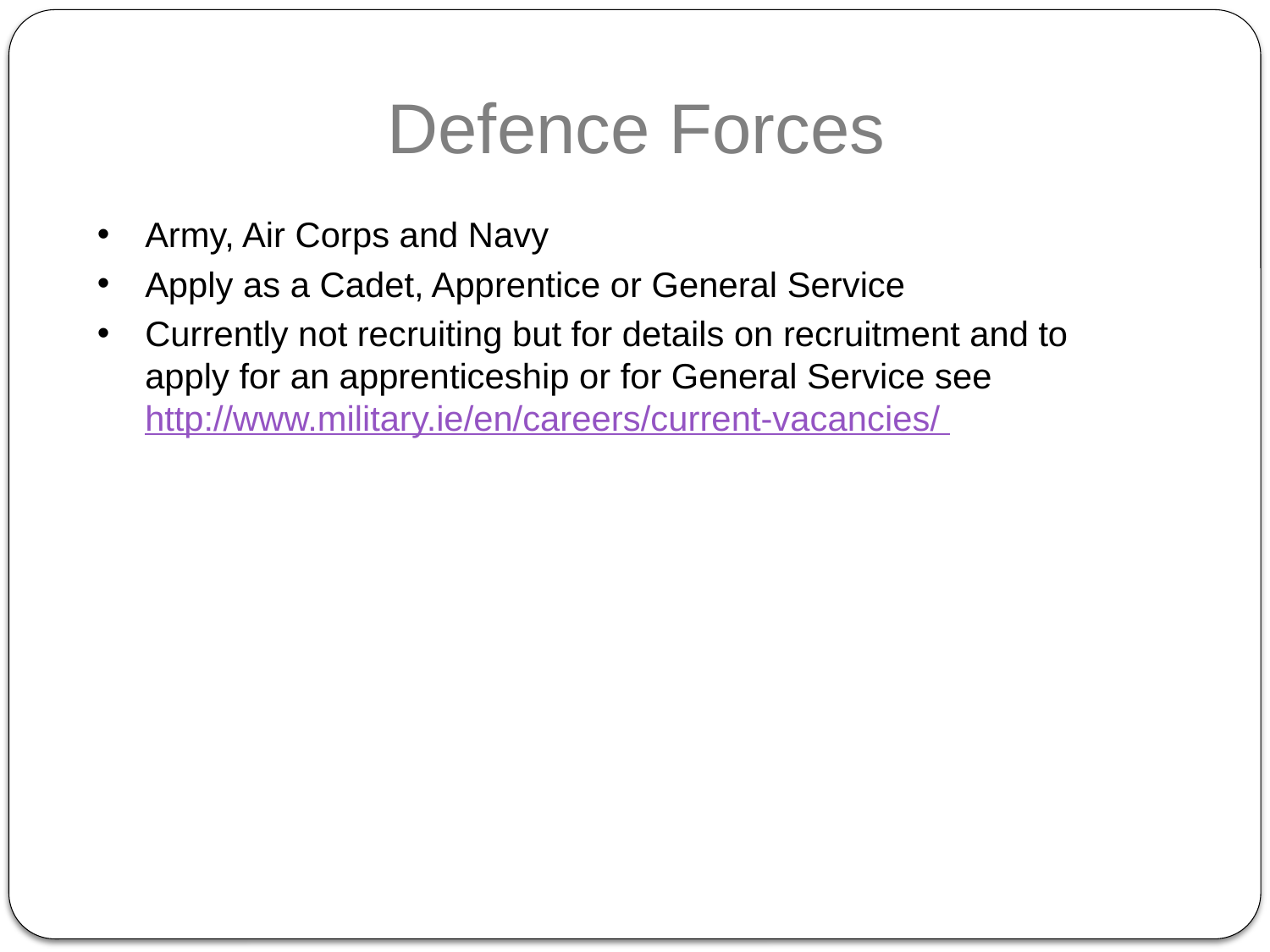

Defence Forces
Army, Air Corps and Navy
Apply as a Cadet, Apprentice or General Service
Currently not recruiting but for details on recruitment and to apply for an apprenticeship or for General Service see http://www.military.ie/en/careers/current-vacancies/